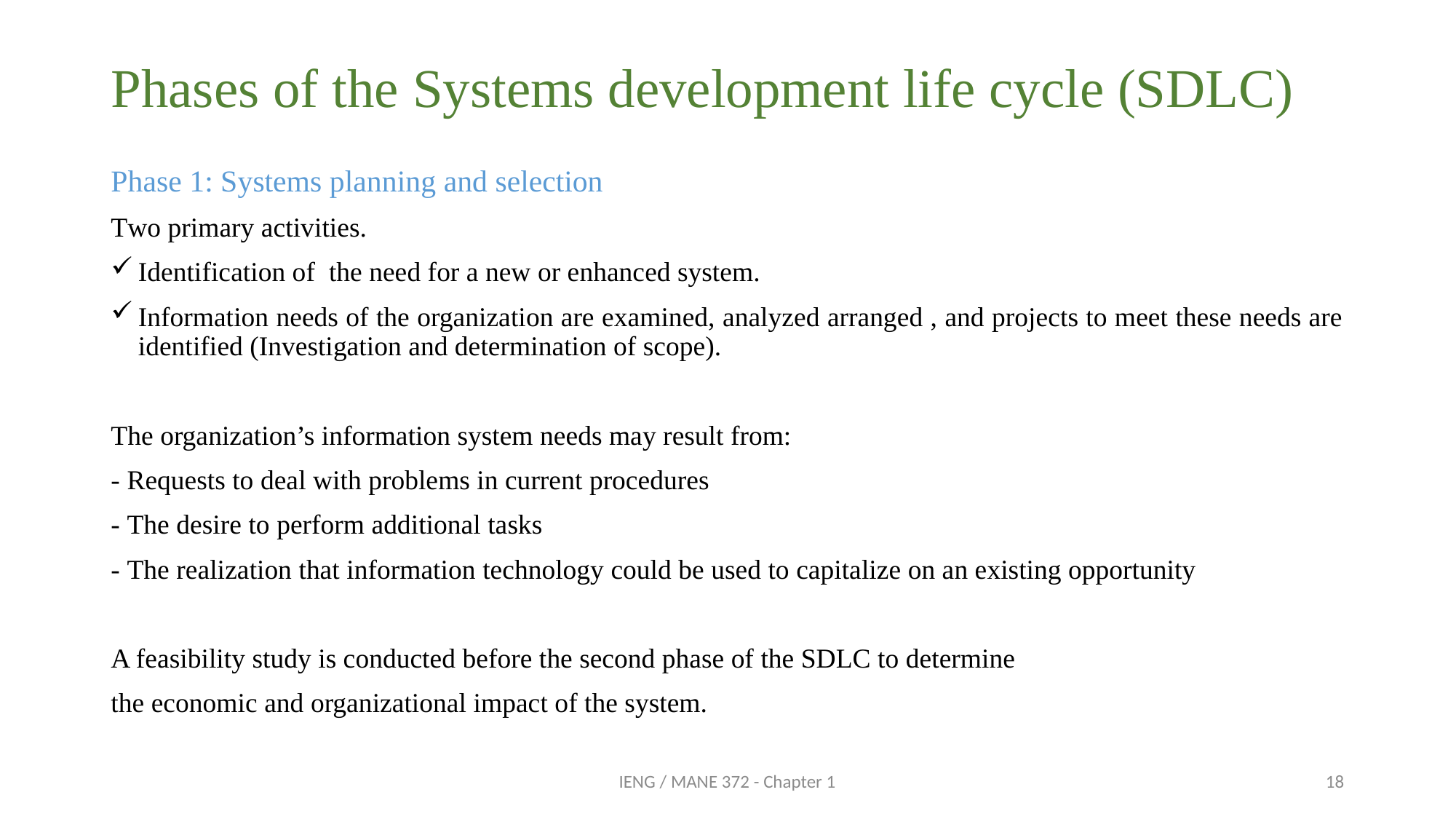

# Phases of the Systems development life cycle (SDLC)
Phase 1: Systems planning and selection
Two primary activities.
Identification of  the need for a new or enhanced system.
Information needs of the organization are examined, analyzed arranged , and projects to meet these needs are identified (Investigation and determination of scope).

The organization’s information system needs may result from:
- Requests to deal with problems in current procedures
- The desire to perform additional tasks
- The realization that information technology could be used to capitalize on an existing opportunity

A feasibility study is conducted before the second phase of the SDLC to determine
the economic and organizational impact of the system.
IENG / MANE 372 - Chapter 1
18